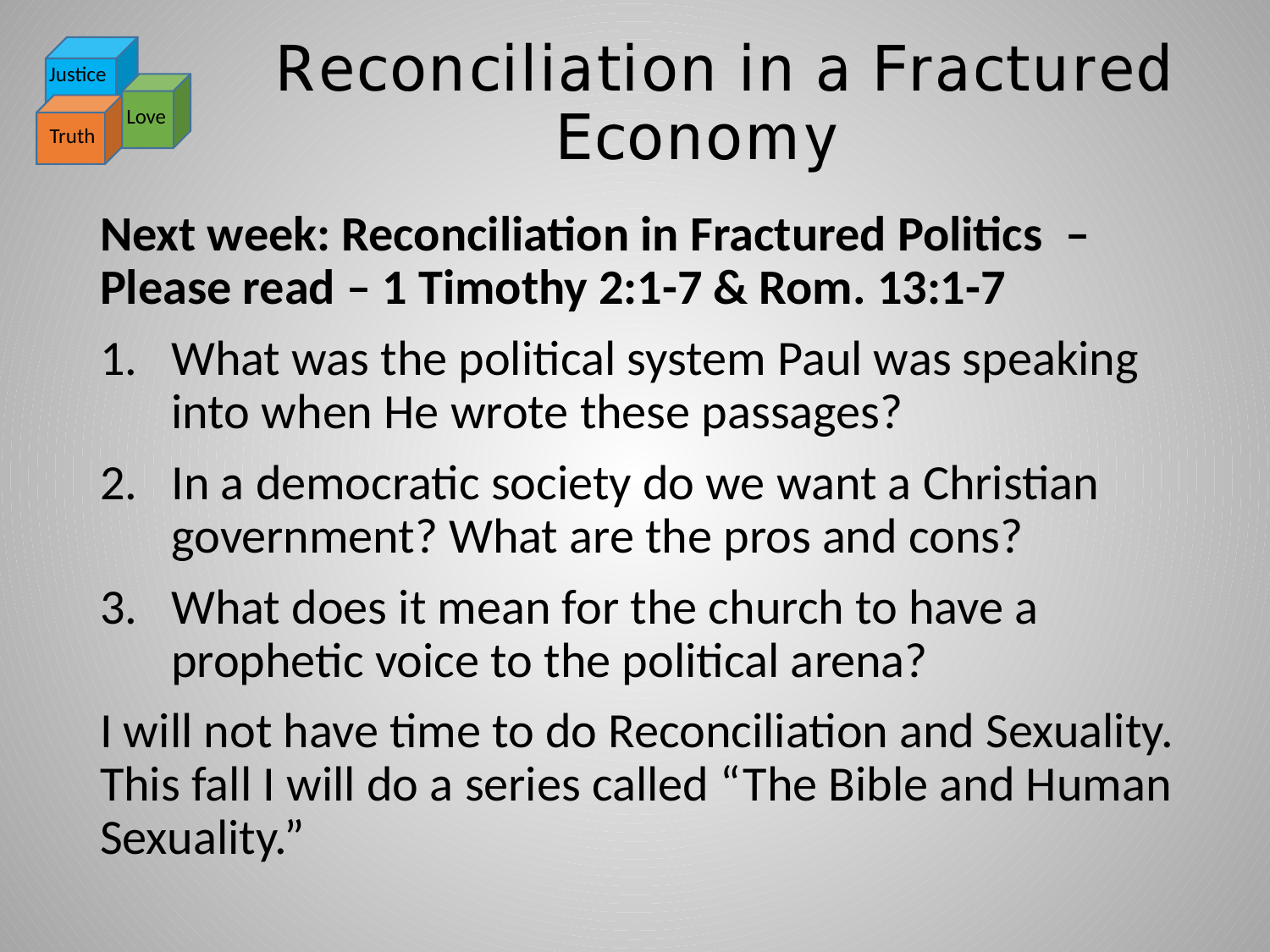

# Reconciliation in a Fractured Economy

Justice

Love
Truth
Next week: Reconciliation in Fractured Politics  – Please read – 1 Timothy 2:1-7 & Rom. 13:1-7
What was the political system Paul was speaking into when He wrote these passages?
In a democratic society do we want a Christian government? What are the pros and cons?
What does it mean for the church to have a prophetic voice to the political arena?
I will not have time to do Reconciliation and Sexuality. This fall I will do a series called “The Bible and Human Sexuality.”